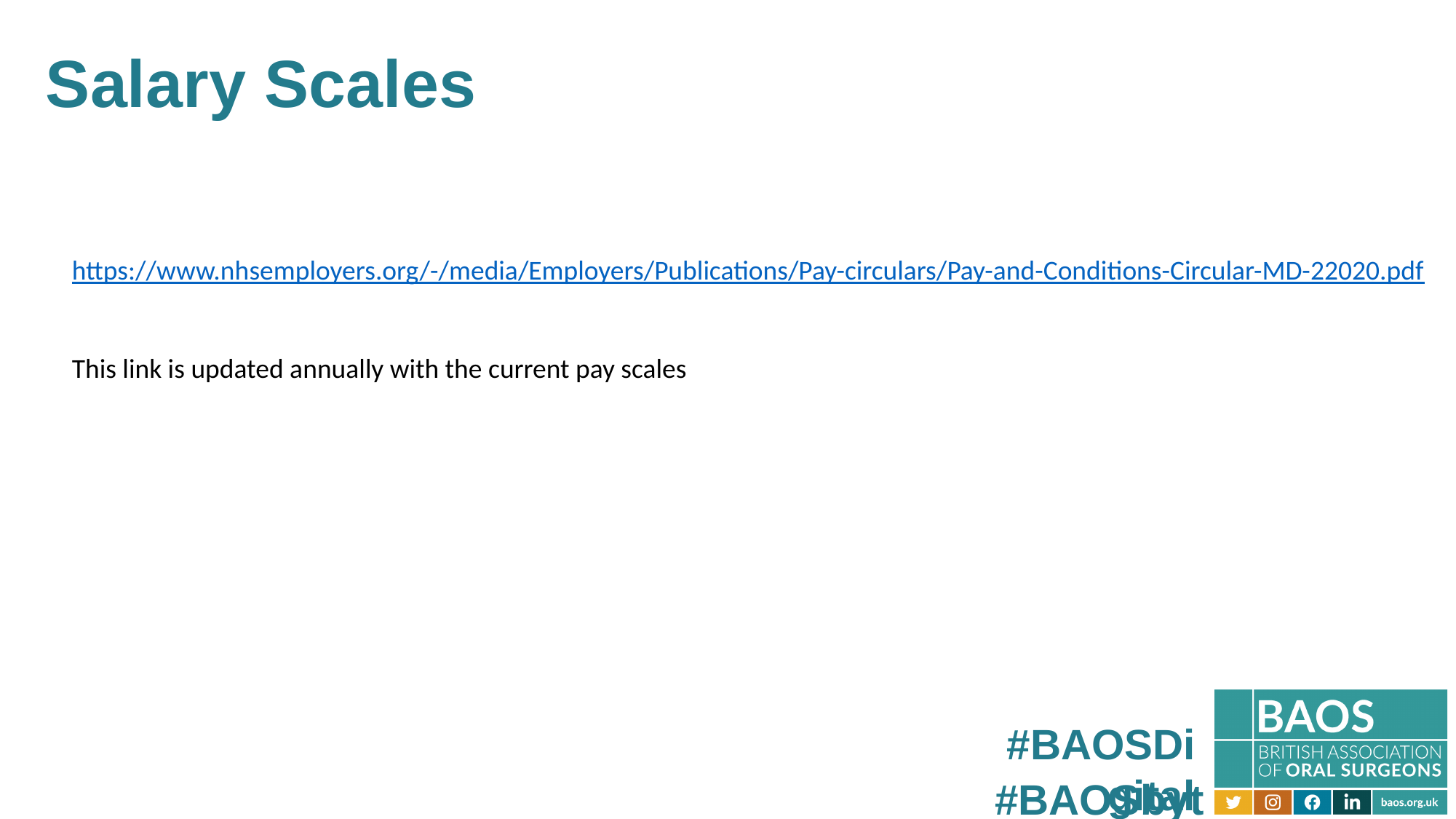

Salary Scales
https://www.nhsemployers.org/-/media/Employers/Publications/Pay-circulars/Pay-and-Conditions-Circular-MD-22020.pdf

This link is updated annually with the current pay scales